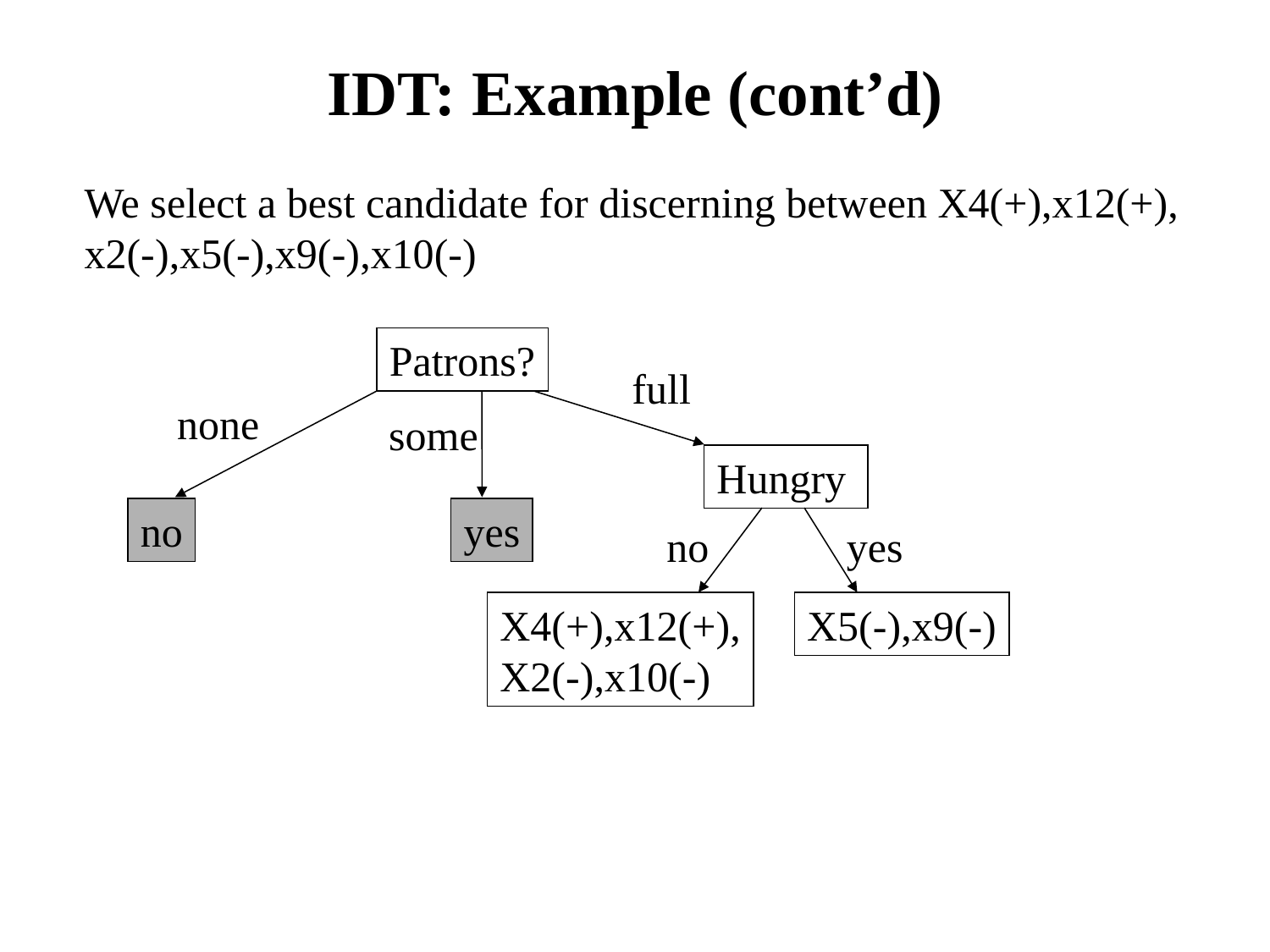

# IDT: Example (cont’d)
We select a best candidate for discerning between X4(+),x12(+),
x2(-),x5(-),x9(-),x10(-)

Patrons?
full
none

some
Hungry

no
yes
X4(+),x12(+),
X2(-),x10(-)
X5(-),x9(-)
no
yes